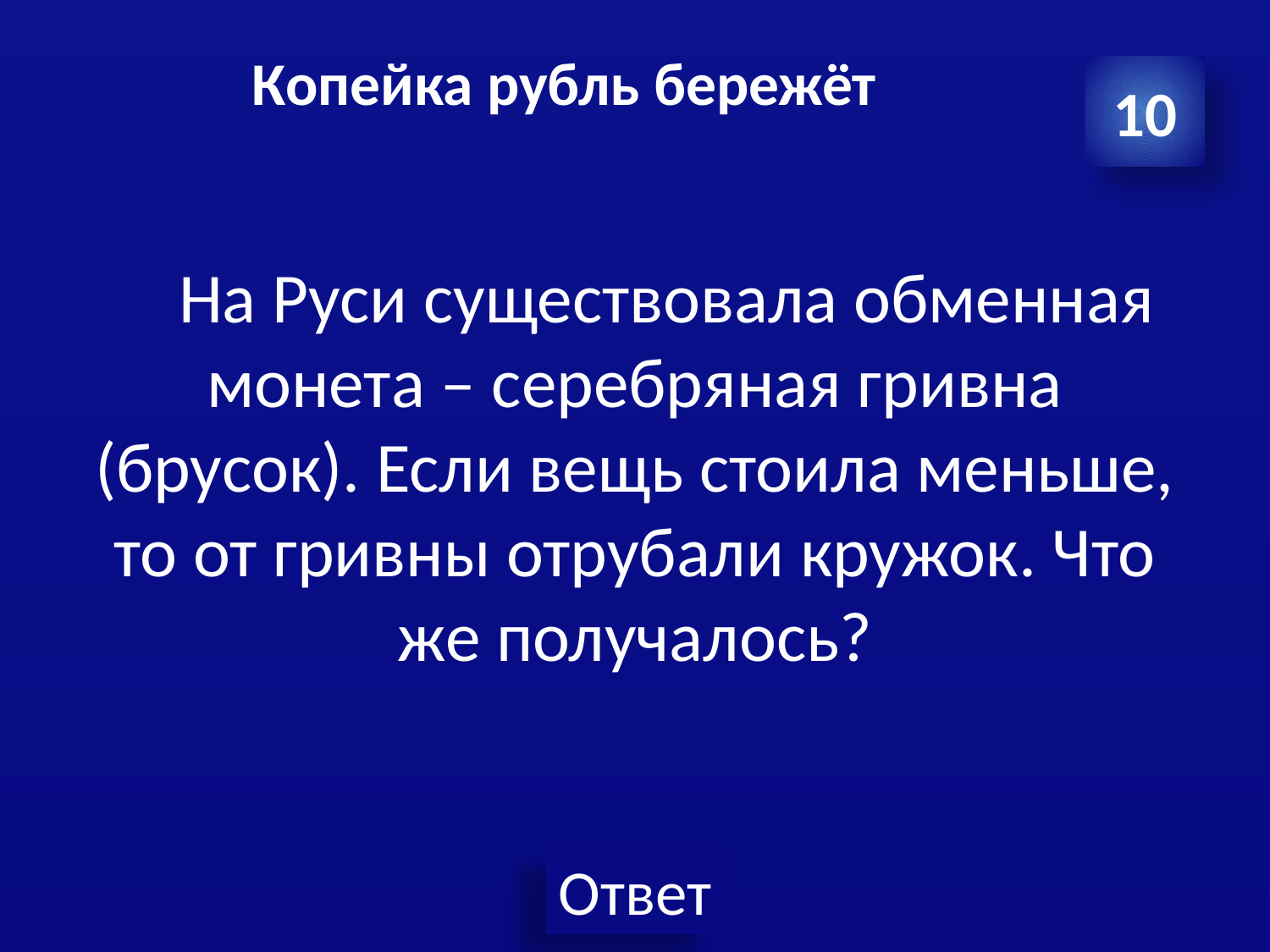

# Копейка рубль бережёт
10
    На Руси существовала обменная монета – серебряная гривна (брусок). Если вещь стоила меньше, то от гривны отрубали кружок. Что же получалось?